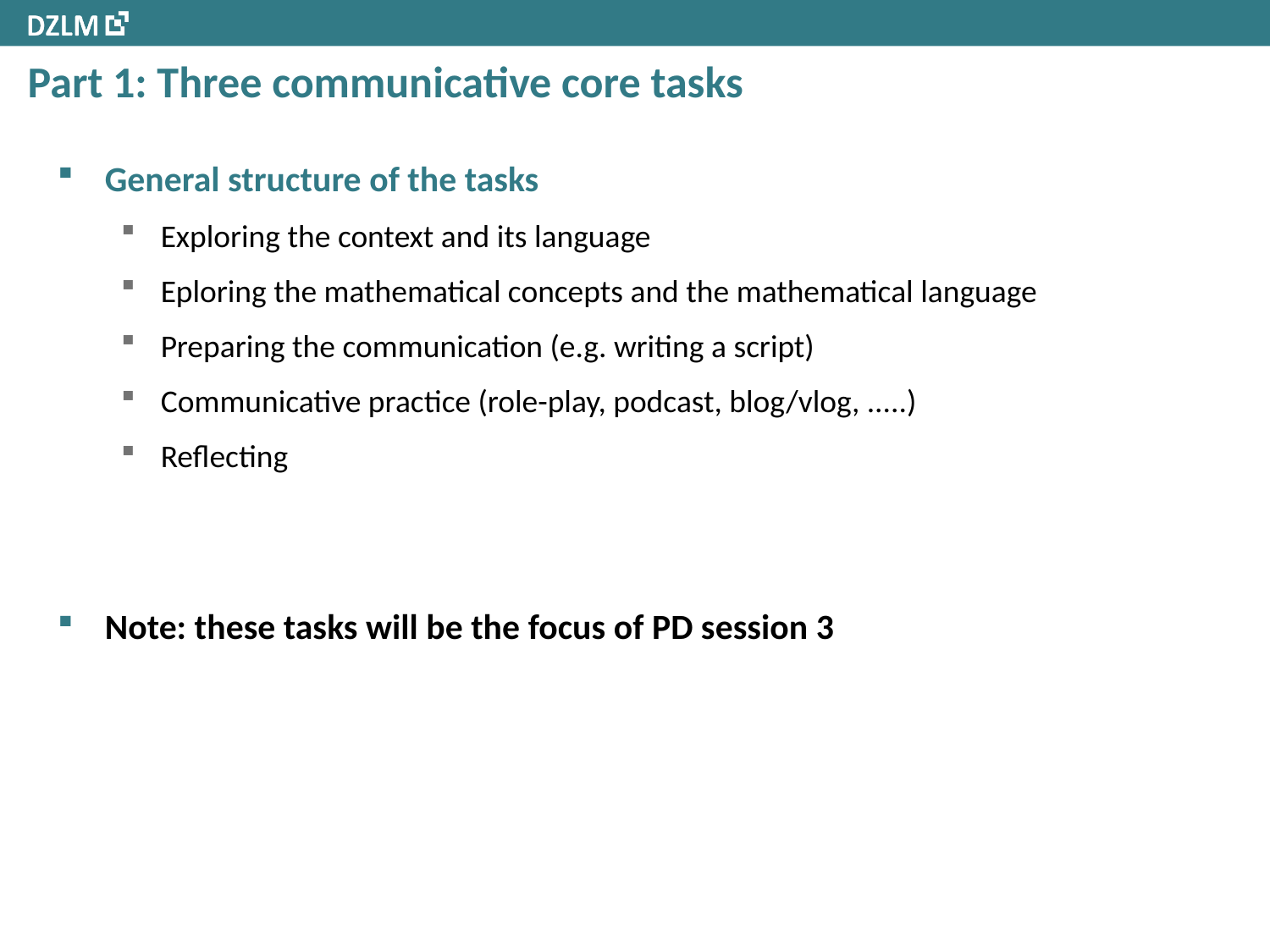

# Part 1: Three communicative core tasks
General structure of the tasks
Exploring the context and its language
Eploring the mathematical concepts and the mathematical language
Preparing the communication (e.g. writing a script)
Communicative practice (role-play, podcast, blog/vlog, .....)
Reflecting

Note: these tasks will be the focus of PD session 3